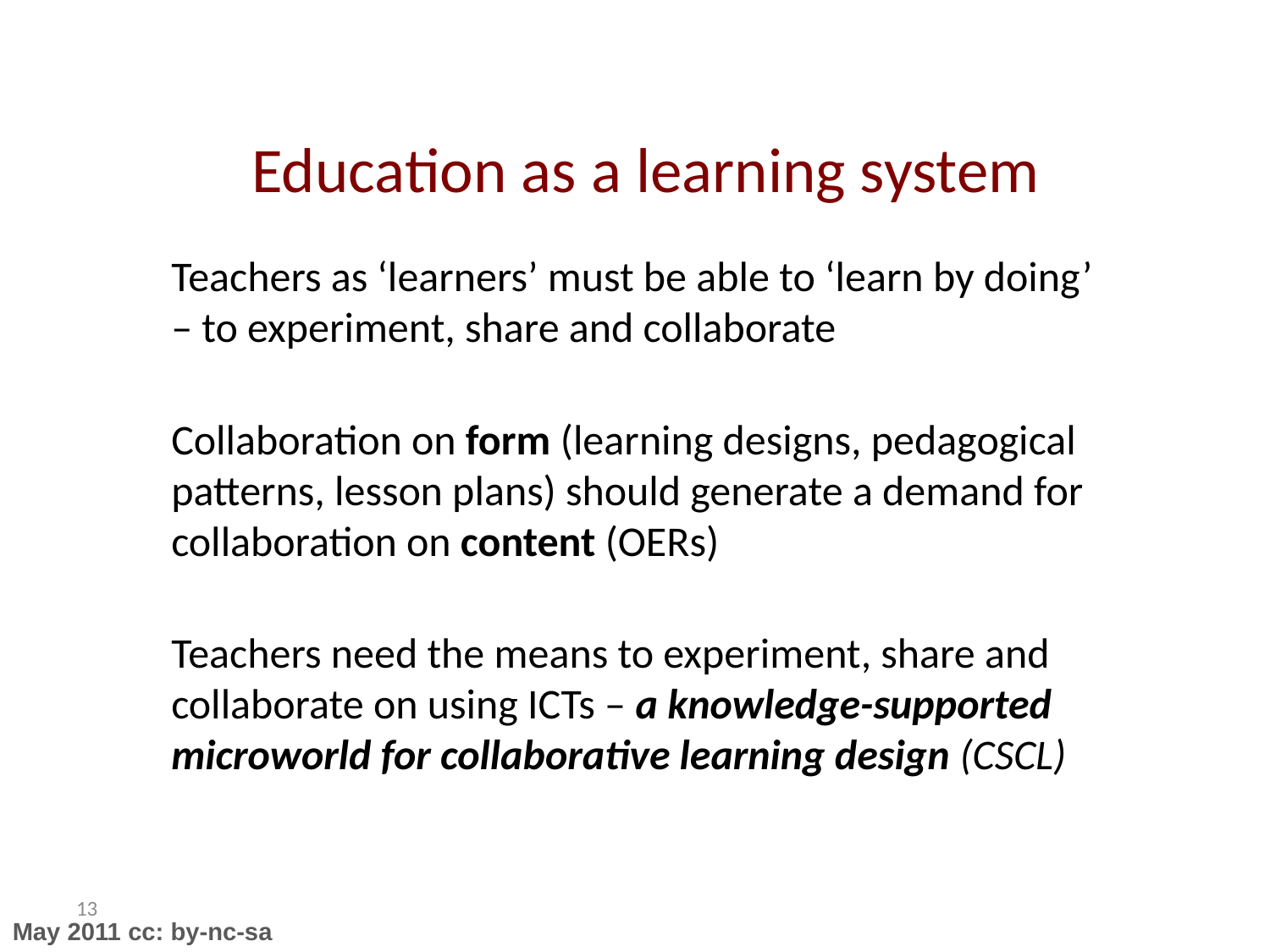

# Education as a learning system
Teachers as ‘learners’ must be able to ‘learn by doing’ – to experiment, share and collaborate

Collaboration on form (learning designs, pedagogical patterns, lesson plans) should generate a demand for collaboration on content (OERs)

Teachers need the means to experiment, share and collaborate on using ICTs – a knowledge-supported microworld for collaborative learning design (CSCL)
13